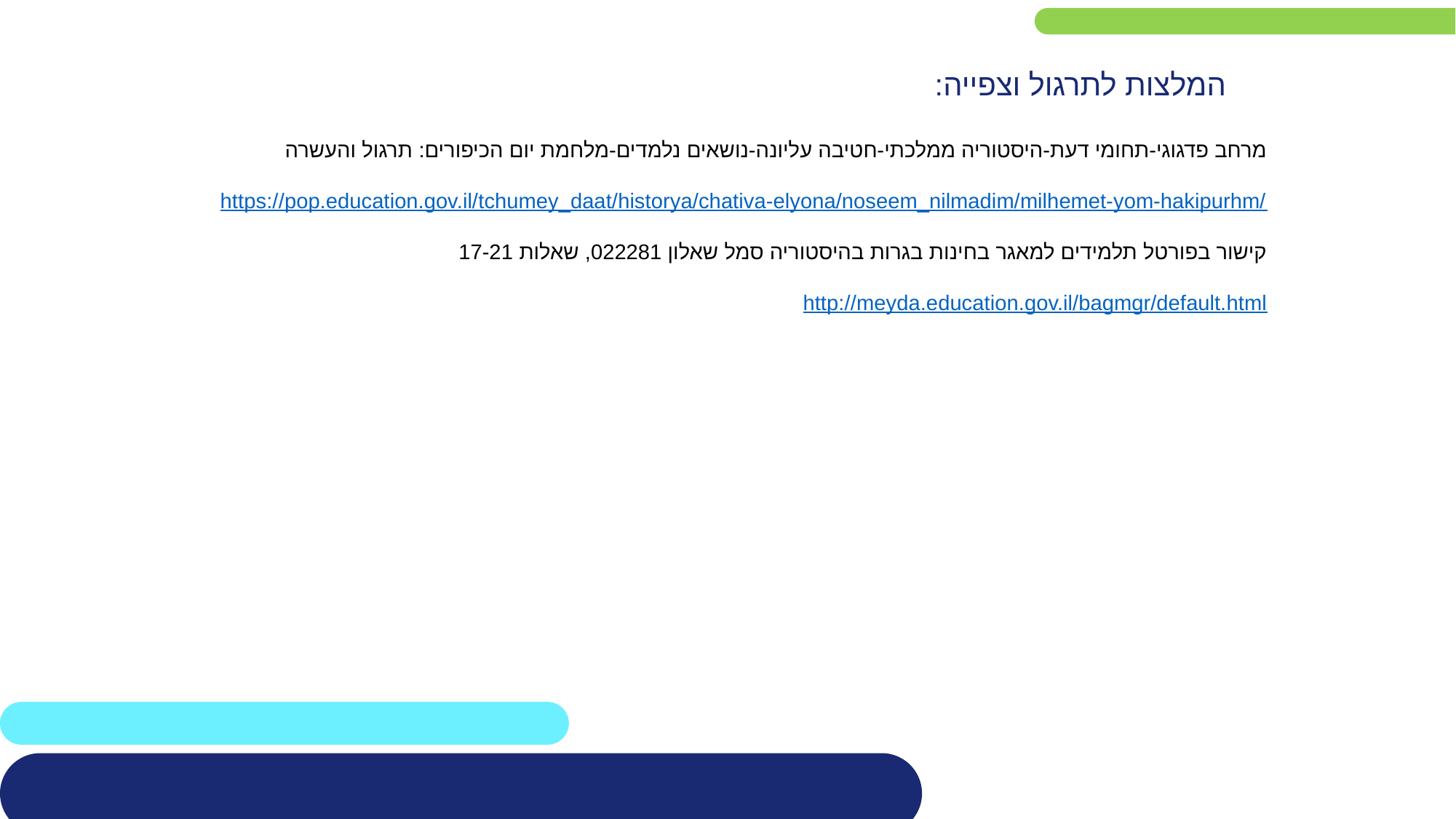

המלצות לתרגול וצפייה:

מרחב פדגוגי-תחומי דעת-היסטוריה ממלכתי-חטיבה עליונה-נושאים נלמדים-מלחמת יום הכיפורים: תרגול והעשרה

https://pop.education.gov.il/tchumey_daat/historya/chativa-elyona/noseem_nilmadim/milhemet-yom-hakipurhm/

קישור בפורטל תלמידים למאגר בחינות בגרות בהיסטוריה סמל שאלון 022281, שאלות 17-21

http://meyda.education.gov.il/bagmgr/default.html